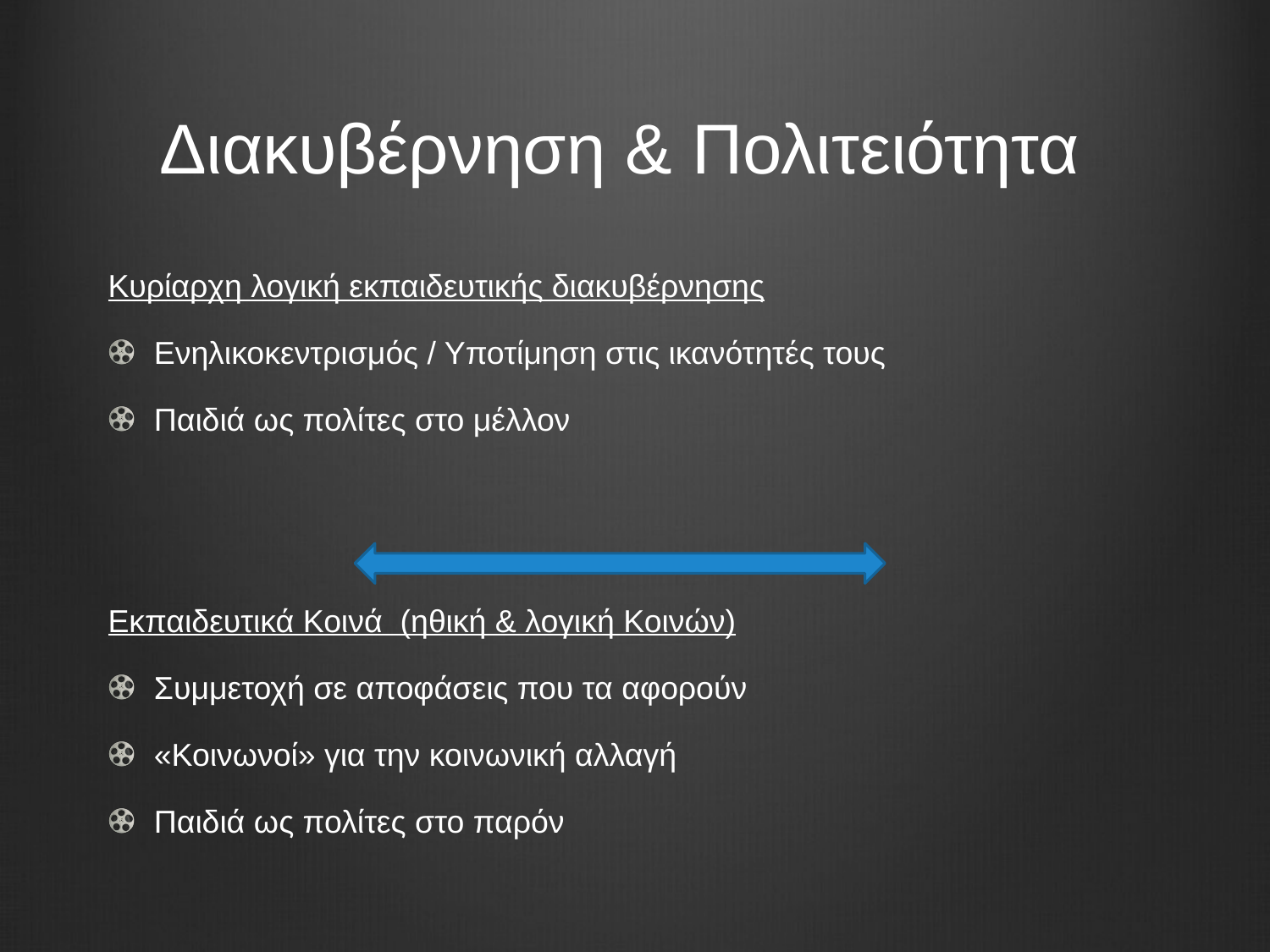

# Διακυβέρνηση & Πολιτειότητα
Kυρίαρχη λογική εκπαιδευτικής διακυβέρνησης
Ενηλικοκεντρισμός / Υποτίμηση στις ικανότητές τους
Παιδιά ως πολίτες στο μέλλον

Εκπαιδευτικά Κοινά  (ηθική & λογική Κοινών)
Συμμετοχή σε αποφάσεις που τα αφορούν
«Κοινωνοί» για την κοινωνική αλλαγή
Παιδιά ως πολίτες στο παρόν